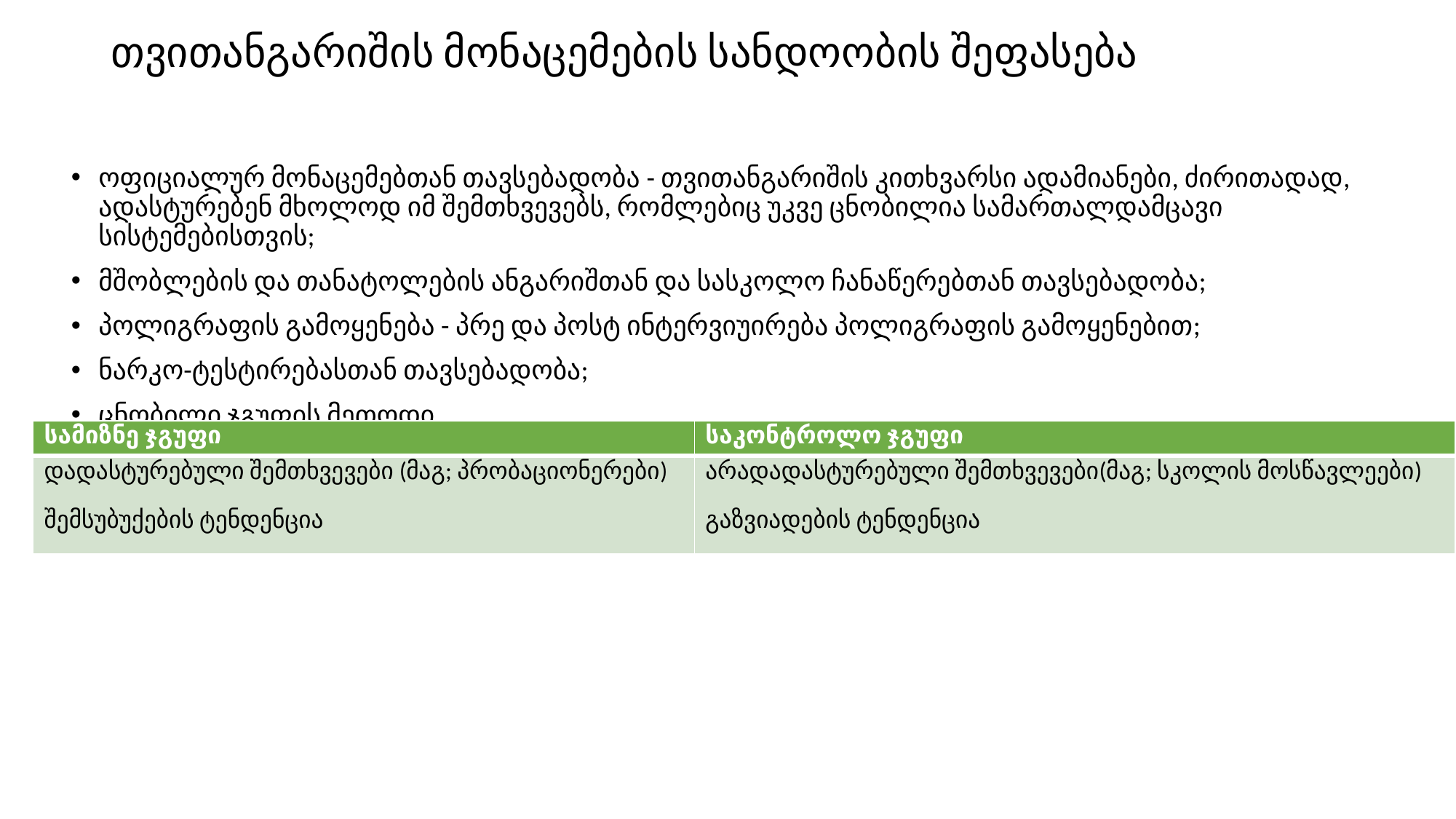

# თვითანგარიშის მონაცემების სანდოობის შეფასება
ოფიციალურ მონაცემებთან თავსებადობა - თვითანგარიშის კითხვარსი ადამიანები, ძირითადად, ადასტურებენ მხოლოდ იმ შემთხვევებს, რომლებიც უკვე ცნობილია სამართალდამცავი სისტემებისთვის;
მშობლების და თანატოლების ანგარიშთან და სასკოლო ჩანაწერებთან თავსებადობა;
პოლიგრაფის გამოყენება - პრე და პოსტ ინტერვიუირება პოლიგრაფის გამოყენებით;
ნარკო-ტესტირებასთან თავსებადობა;
ცნობილი ჯგუფის მეთოდი

| სამიზნე ჯგუფი | საკონტროლო ჯგუფი |
| --- | --- |
| დადასტურებული შემთხვევები (მაგ; პრობაციონერები) შემსუბუქების ტენდენცია | არადადასტურებული შემთხვევები(მაგ; სკოლის მოსწავლეები) გაზვიადების ტენდენცია |